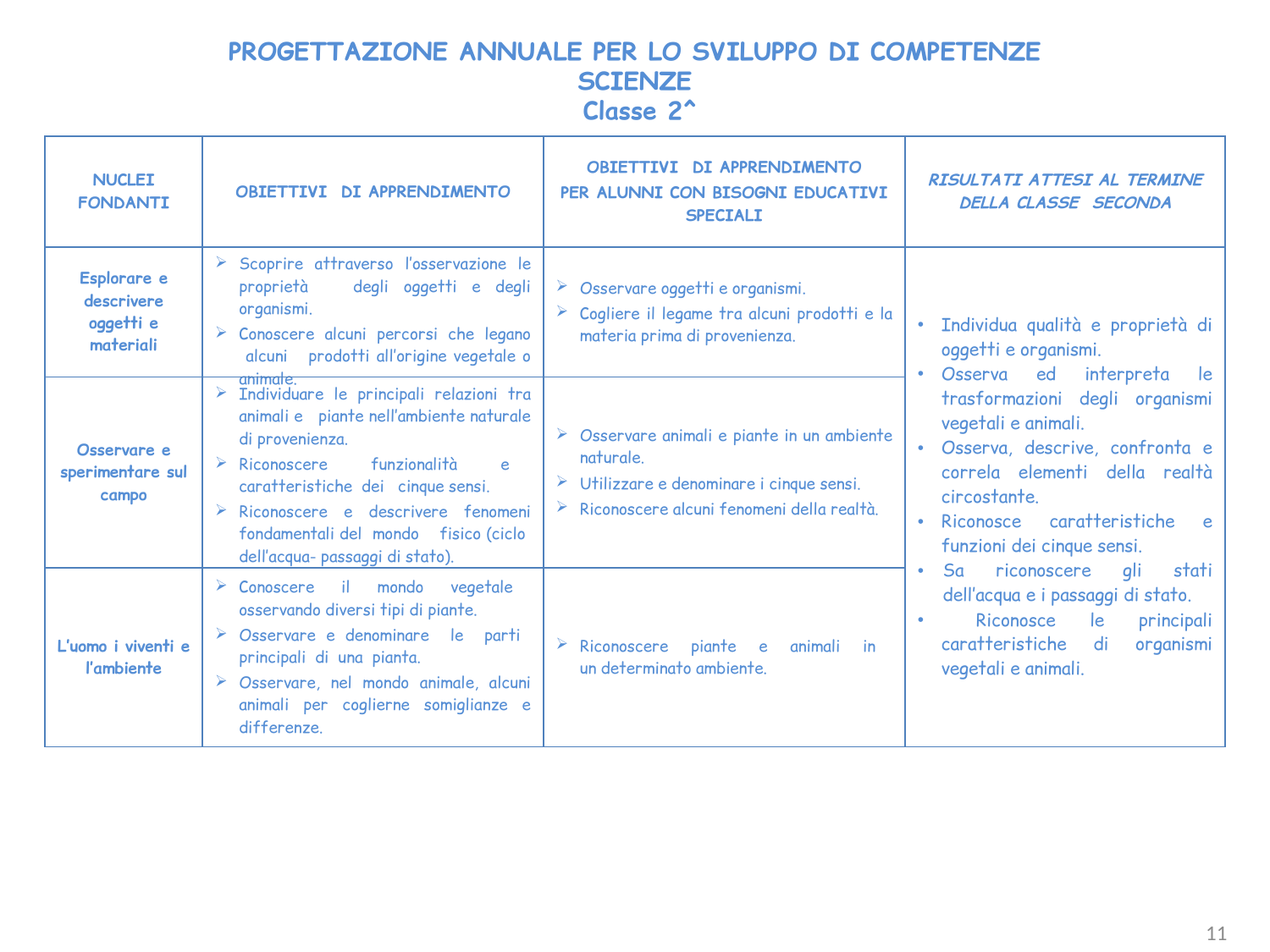

PROGETTAZIONE ANNUALE PER LO SVILUPPO DI COMPETENZE
SCIENZE
  Classe 2^
| NUCLEI FONDANTI | OBIETTIVI DI APPRENDIMENTO | OBIETTIVI DI APPRENDIMENTO PER ALUNNI CON BISOGNI EDUCATIVI SPECIALI | RISULTATI ATTESI AL TERMINE DELLA CLASSE SECONDA |
| --- | --- | --- | --- |
| Esplorare e descrivere oggetti e materiali | Scoprire attraverso l’osservazione le proprietà degli oggetti e degli organismi. Conoscere alcuni percorsi che legano alcuni prodotti all’origine vegetale o animale. | Osservare oggetti e organismi. Cogliere il legame tra alcuni prodotti e la materia prima di provenienza. | Individua qualità e proprietà di oggetti e organismi. Osserva ed interpreta le trasformazioni degli organismi vegetali e animali. Osserva, descrive, confronta e correla elementi della realtà circostante. Riconosce caratteristiche e funzioni dei cinque sensi. Sa riconoscere gli stati dell’acqua e i passaggi di stato. Riconosce le principali caratteristiche di organismi vegetali e animali. |
| Osservare e sperimentare sul campo | Individuare le principali relazioni tra animali e piante nell’ambiente naturale di provenienza. Riconoscere funzionalità e caratteristiche dei cinque sensi. Riconoscere e descrivere fenomeni fondamentali del mondo fisico (ciclo dell’acqua- passaggi di stato). | Osservare animali e piante in un ambiente naturale. Utilizzare e denominare i cinque sensi. Riconoscere alcuni fenomeni della realtà. |  |
| L’uomo i viventi e l’ambiente | Conoscere il mondo vegetale osservando diversi tipi di piante. Osservare e denominare le parti principali di una pianta. Osservare, nel mondo animale, alcuni animali per coglierne somiglianze e differenze. | Riconoscere piante e animali in un determinato ambiente. |  |
11